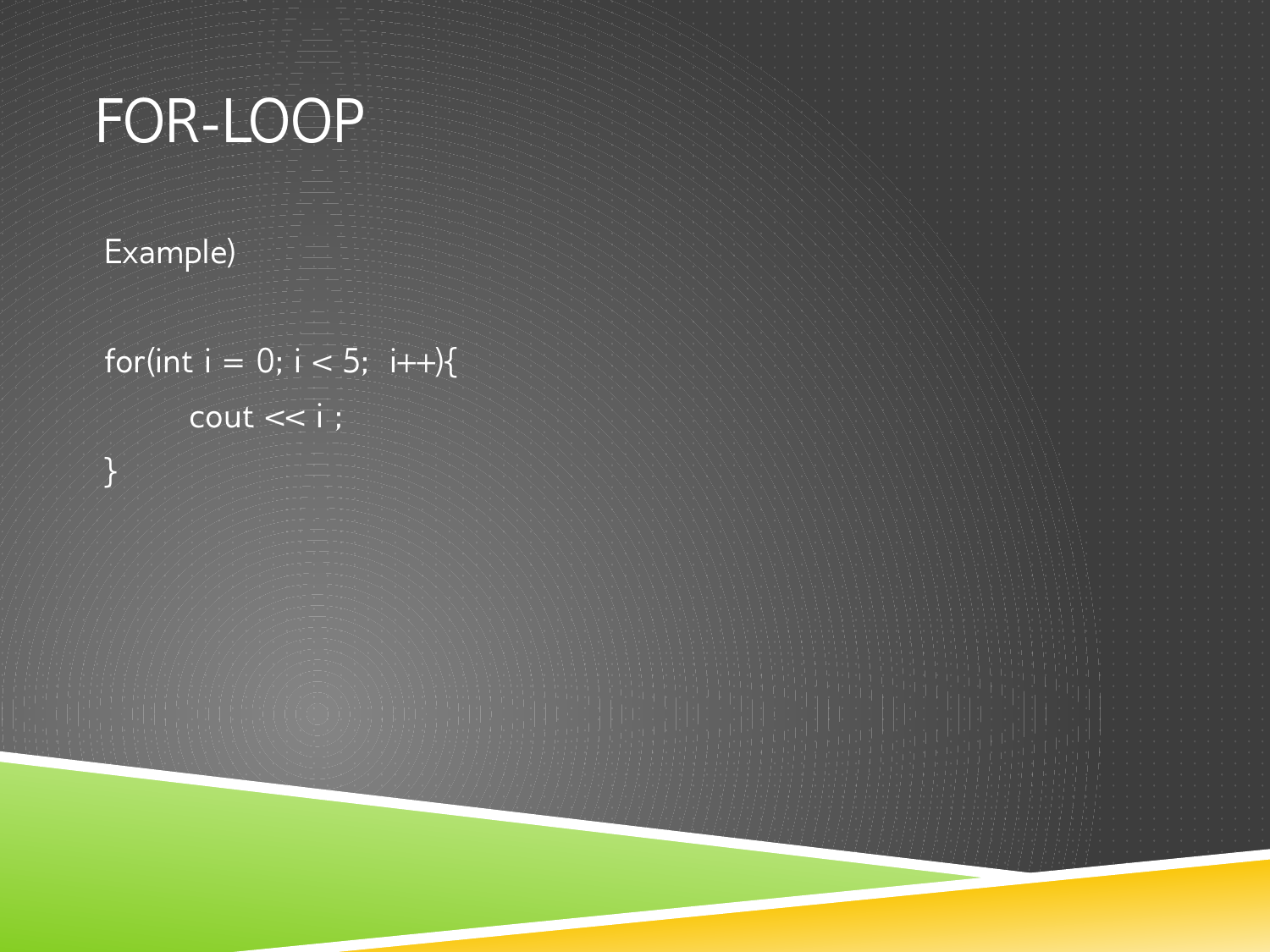

# For-Loop
Example)

for(int i = 0; i < 5;  i++){
        cout << i ;
}